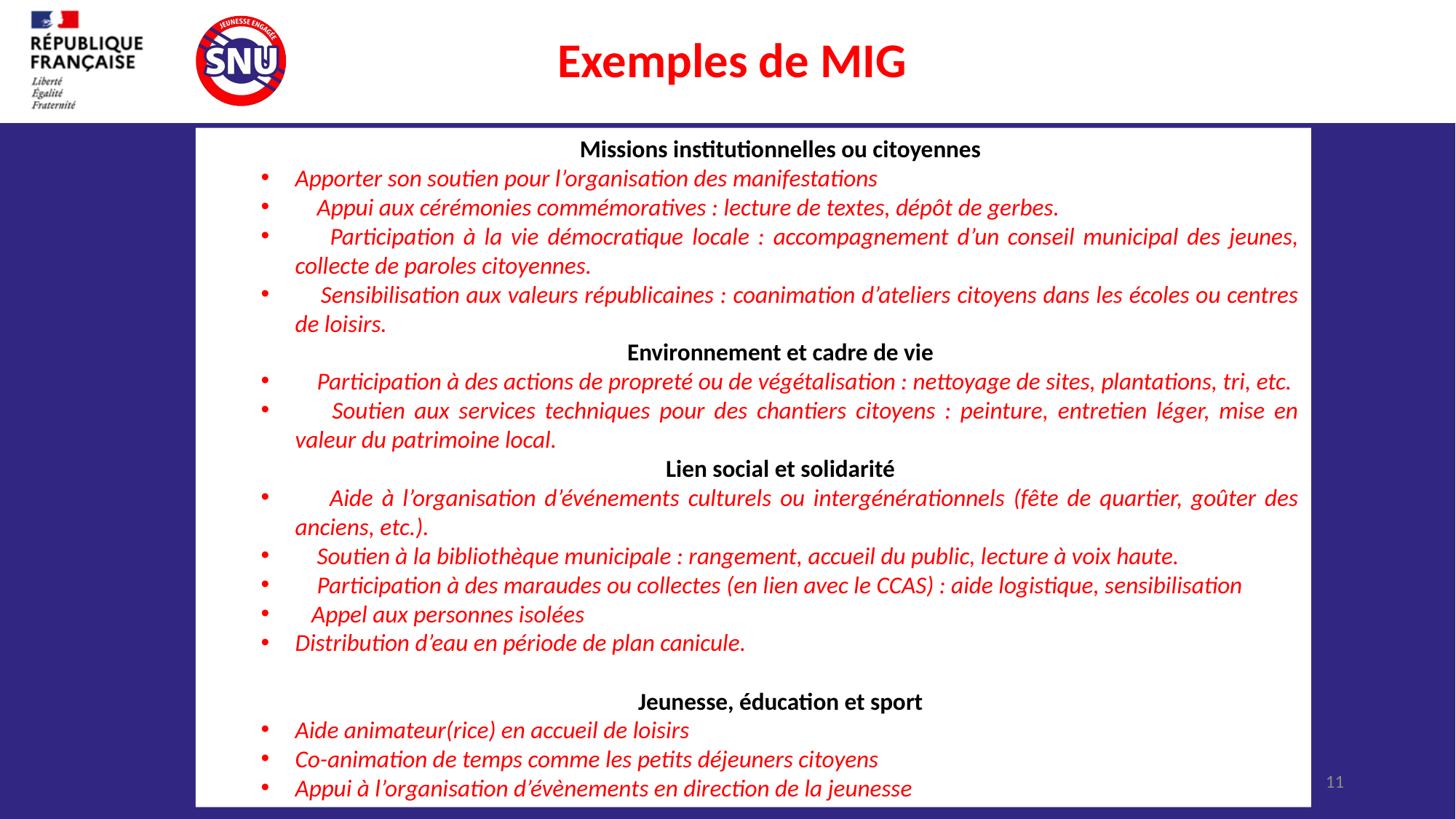

Exemples de MIG

Missions institutionnelles ou citoyennes
Apporter son soutien pour l’organisation des manifestations
    Appui aux cérémonies commémoratives : lecture de textes, dépôt de gerbes.
    Participation à la vie démocratique locale : accompagnement d’un conseil municipal des jeunes, collecte de paroles citoyennes.
    Sensibilisation aux valeurs républicaines : coanimation d’ateliers citoyens dans les écoles ou centres de loisirs.
Environnement et cadre de vie
    Participation à des actions de propreté ou de végétalisation : nettoyage de sites, plantations, tri, etc.
    Soutien aux services techniques pour des chantiers citoyens : peinture, entretien léger, mise en valeur du patrimoine local.
Lien social et solidarité
    Aide à l’organisation d’événements culturels ou intergénérationnels (fête de quartier, goûter des anciens, etc.).
    Soutien à la bibliothèque municipale : rangement, accueil du public, lecture à voix haute.
    Participation à des maraudes ou collectes (en lien avec le CCAS) : aide logistique, sensibilisation
   Appel aux personnes isolées
Distribution d’eau en période de plan canicule.

Jeunesse, éducation et sport
Aide animateur(rice) en accueil de loisirs
Co-animation de temps comme les petits déjeuners citoyens
Appui à l’organisation d’évènements en direction de la jeunesse

11